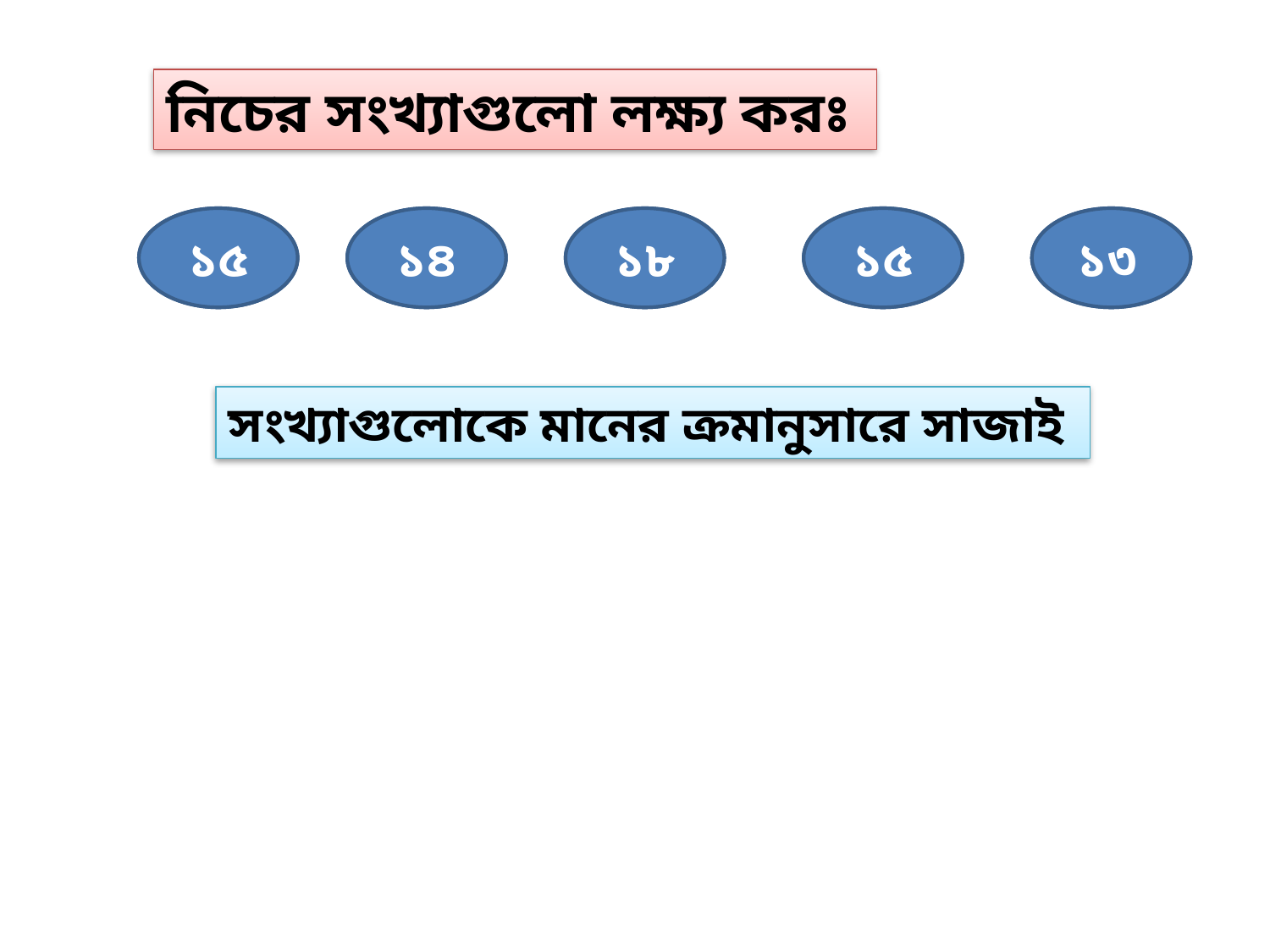

নিচের সংখ্যাগুলো লক্ষ্য করঃ
১৫
১৫
১৪
১৪
১৮
১৮
১৫
১৫
১৩
১৩
সংখ্যাগুলোকে মানের ক্রমানুসারে সাজাই